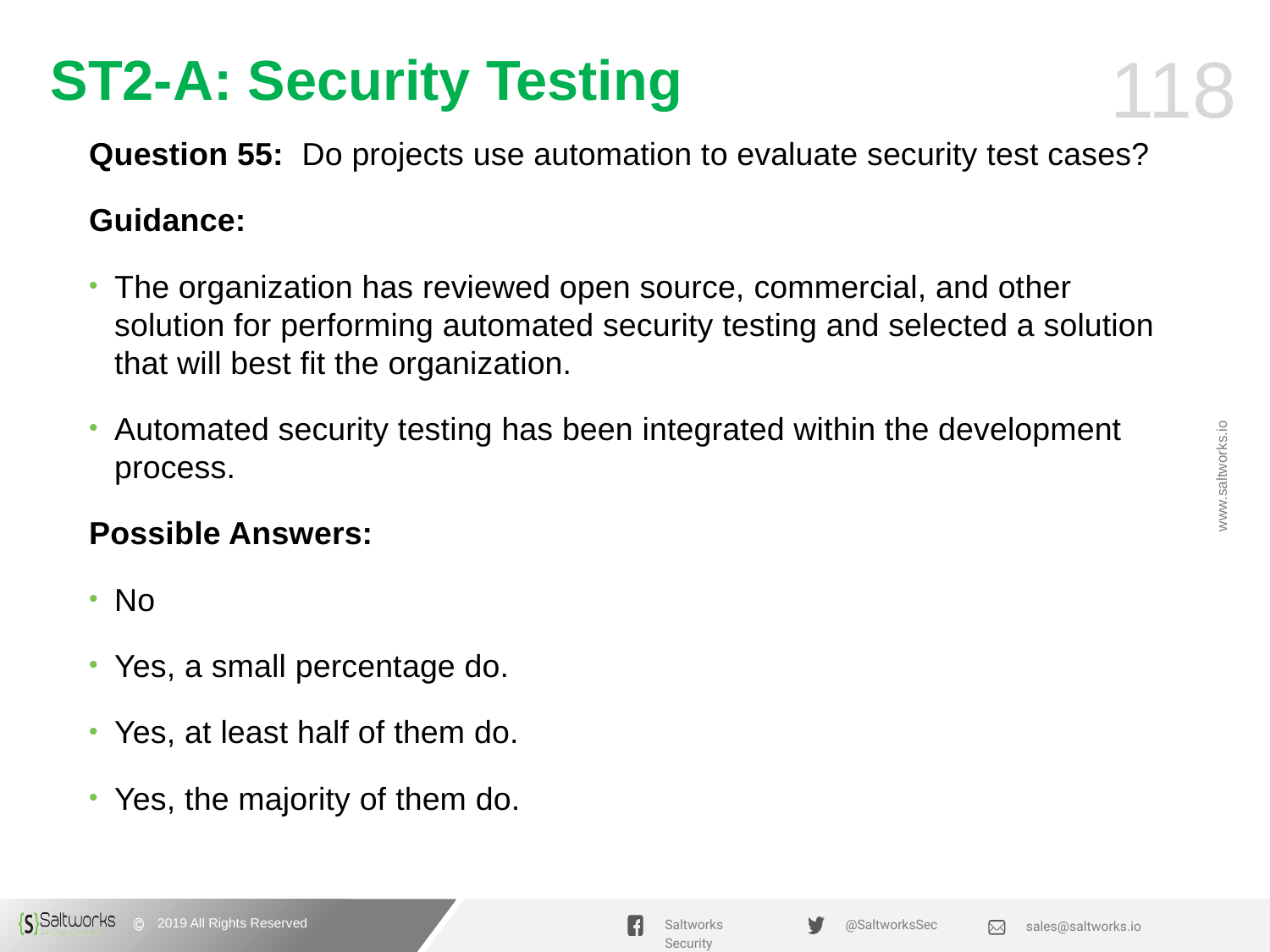

# ST2-A: Security Testing
Question 55:  Do projects use automation to evaluate security test cases?
Guidance:
The organization has reviewed open source, commercial, and other solution for performing automated security testing and selected a solution that will best fit the organization.
Automated security testing has been integrated within the development process.
Possible Answers:
No
Yes, a small percentage do.
Yes, at least half of them do.
Yes, the majority of them do.